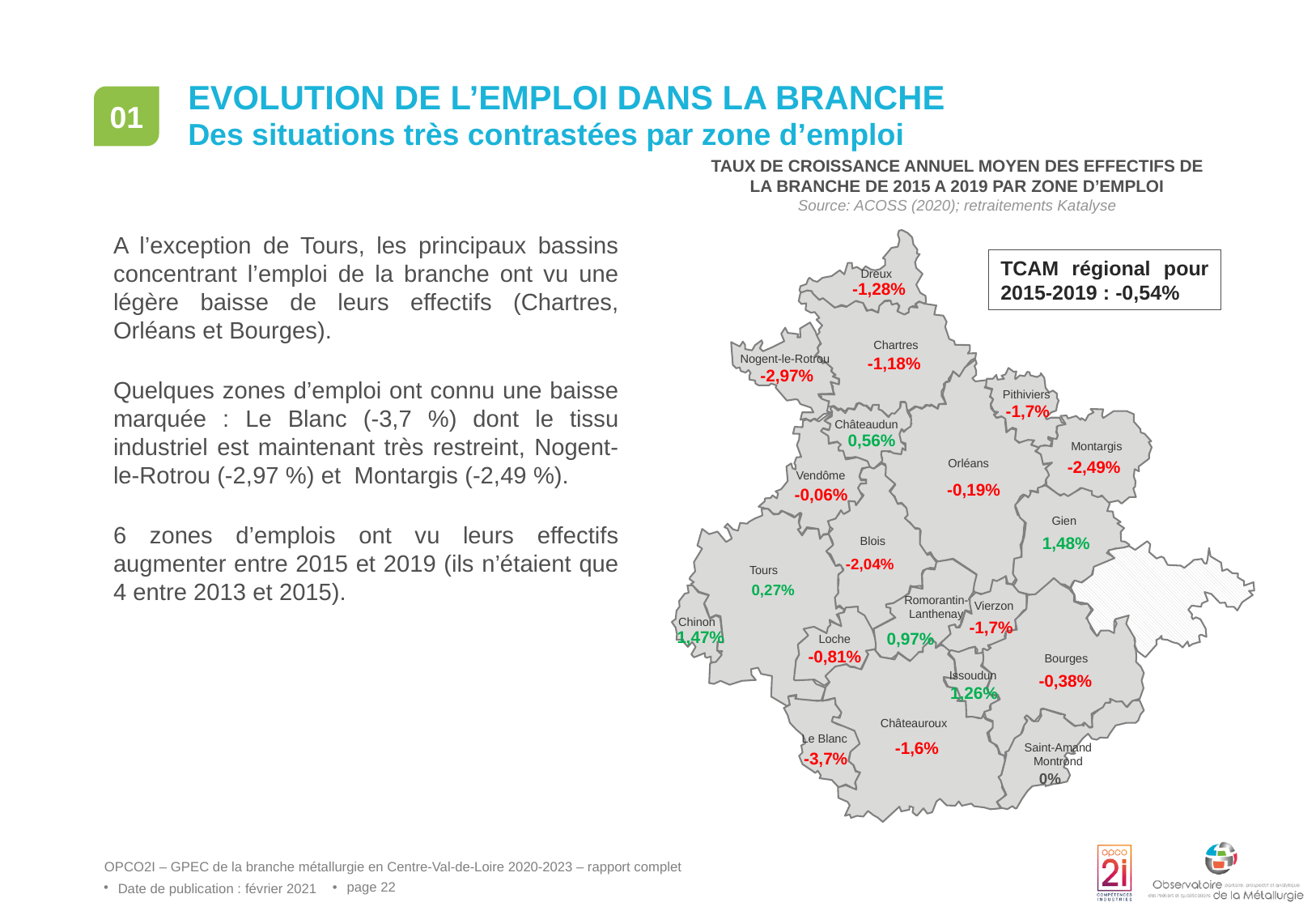

# Evolution de l’emploi dans la branche
01
Des situations très contrastées par zone d’emploi
TAUX DE CROISSANCE ANNUEL MOYEN DES EFFECTIFS DE LA BRANCHE DE 2015 A 2019 PAR ZONE D’EMPLOI
Source: ACOSS (2020); retraitements Katalyse
A l’exception de Tours, les principaux bassins concentrant l’emploi de la branche ont vu une légère baisse de leurs effectifs (Chartres, Orléans et Bourges).

Quelques zones d’emploi ont connu une baisse marquée : Le Blanc (-3,7 %) dont le tissu industriel est maintenant très restreint, Nogent-le-Rotrou (-2,97 %) et  Montargis (-2,49 %).

6 zones d’emplois ont vu leurs effectifs augmenter entre 2015 et 2019 (ils n’étaient que 4 entre 2013 et 2015).

Dreux

Chartres

Nogent-le-Rotrou

Pithiviers

Châteaudun

Montargis

Orléans

Vendôme

Gien

Blois

Tours

Romorantin-
Lanthenay

Vierzon

Bourges

Issoudun

Châteauroux

Le Blanc

Saint-Amand
Montrond

Loche

Chinon

TCAM régional pour 2015-2019 : -0,54%

-1,28%
-1,18%
-2,97%
-1,7%
0,56%
-2,49%
-0,19%
-0,06%
1,48%
-2,04%
0,27%
-1,7%
1,47%
0,97%
-0,81%
-0,38%
1,26%
-1,6%
-3,7%
0%